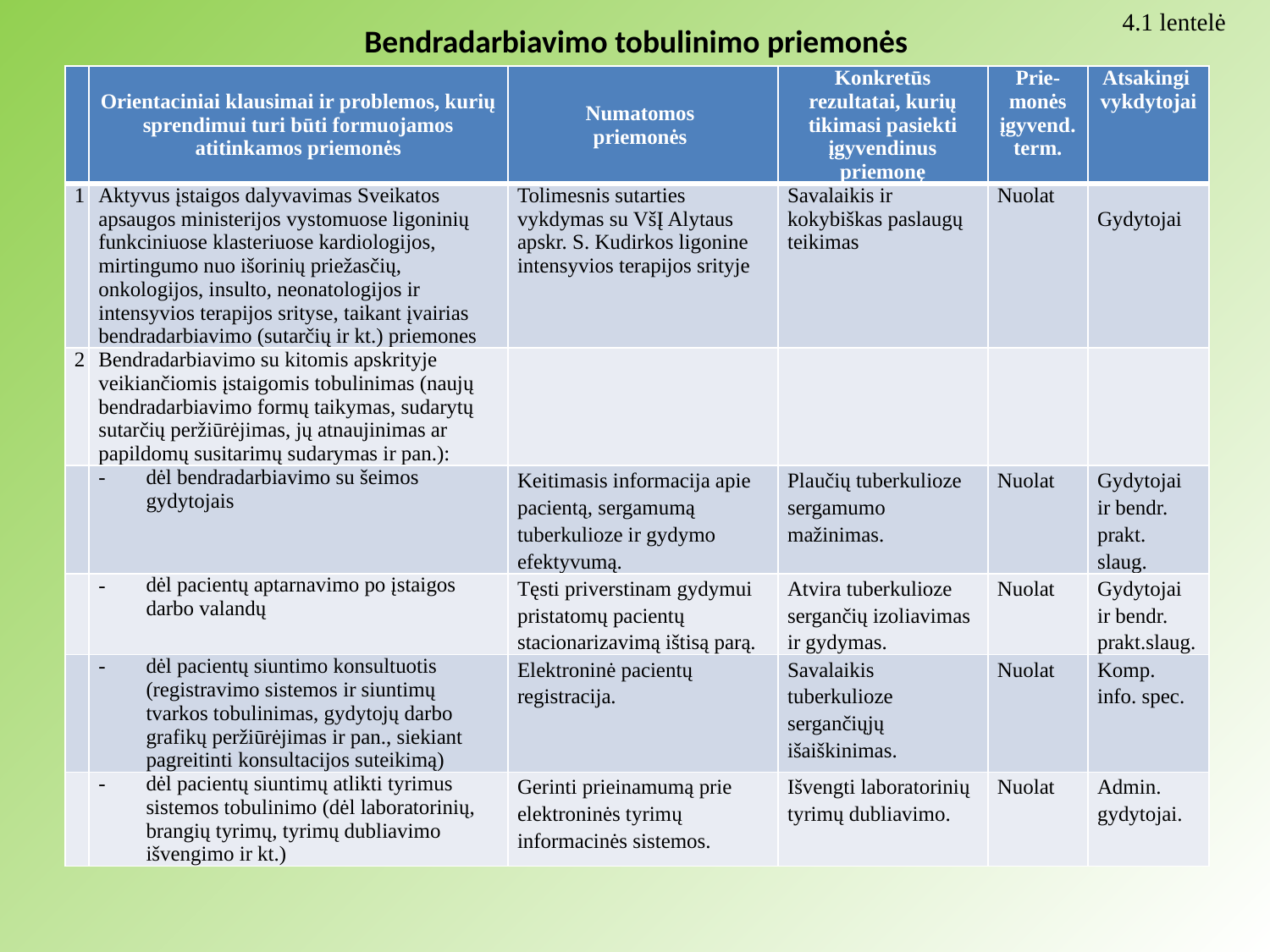

4.1 lentelė
# Bendradarbiavimo tobulinimo priemonės
|  | Orientaciniai klausimai ir problemos, kurių sprendimui turi būti formuojamos atitinkamos priemonės | Numatomos priemonės | Konkretūs rezultatai, kurių tikimasi pasiekti įgyvendinus priemonę | Prie-monės įgyvend. term. | Atsakingi vykdytojai |
| --- | --- | --- | --- | --- | --- |
| 1 | Aktyvus įstaigos dalyvavimas Sveikatos apsaugos ministerijos vystomuose ligoninių funkciniuose klasteriuose kardiologijos, mirtingumo nuo išorinių priežasčių, onkologijos, insulto, neonatologijos ir intensyvios terapijos srityse, taikant įvairias bendradarbiavimo (sutarčių ir kt.) priemones | Tolimesnis sutarties vykdymas su VšĮ Alytaus apskr. S. Kudirkos ligonine intensyvios terapijos srityje | Savalaikis ir kokybiškas paslaugų teikimas | Nuolat | Gydytojai |
| 2 | Bendradarbiavimo su kitomis apskrityje veikiančiomis įstaigomis tobulinimas (naujų bendradarbiavimo formų taikymas, sudarytų sutarčių peržiūrėjimas, jų atnaujinimas ar papildomų susitarimų sudarymas ir pan.): |  |  |  |  |
|  | dėl bendradarbiavimo su šeimos gydytojais | Keitimasis informacija apie pacientą, sergamumą tuberkulioze ir gydymo efektyvumą. | Plaučių tuberkulioze sergamumo mažinimas. | Nuolat | Gydytojai ir bendr. prakt. slaug. |
|  | dėl pacientų aptarnavimo po įstaigos darbo valandų | Tęsti priverstinam gydymui pristatomų pacientų stacionarizavimą ištisą parą. | Atvira tuberkulioze sergančių izoliavimas ir gydymas. | Nuolat | Gydytojai ir bendr. prakt.slaug. |
|  | dėl pacientų siuntimo konsultuotis (registravimo sistemos ir siuntimų tvarkos tobulinimas, gydytojų darbo grafikų peržiūrėjimas ir pan., siekiant pagreitinti konsultacijos suteikimą) | Elektroninė pacientų registracija. | Savalaikis tuberkulioze sergančiųjų išaiškinimas. | Nuolat | Komp. info. spec. |
|  | dėl pacientų siuntimų atlikti tyrimus sistemos tobulinimo (dėl laboratorinių, brangių tyrimų, tyrimų dubliavimo išvengimo ir kt.) | Gerinti prieinamumą prie elektroninės tyrimų informacinės sistemos. | Išvengti laboratorinių tyrimų dubliavimo. | Nuolat | Admin. gydytojai. |